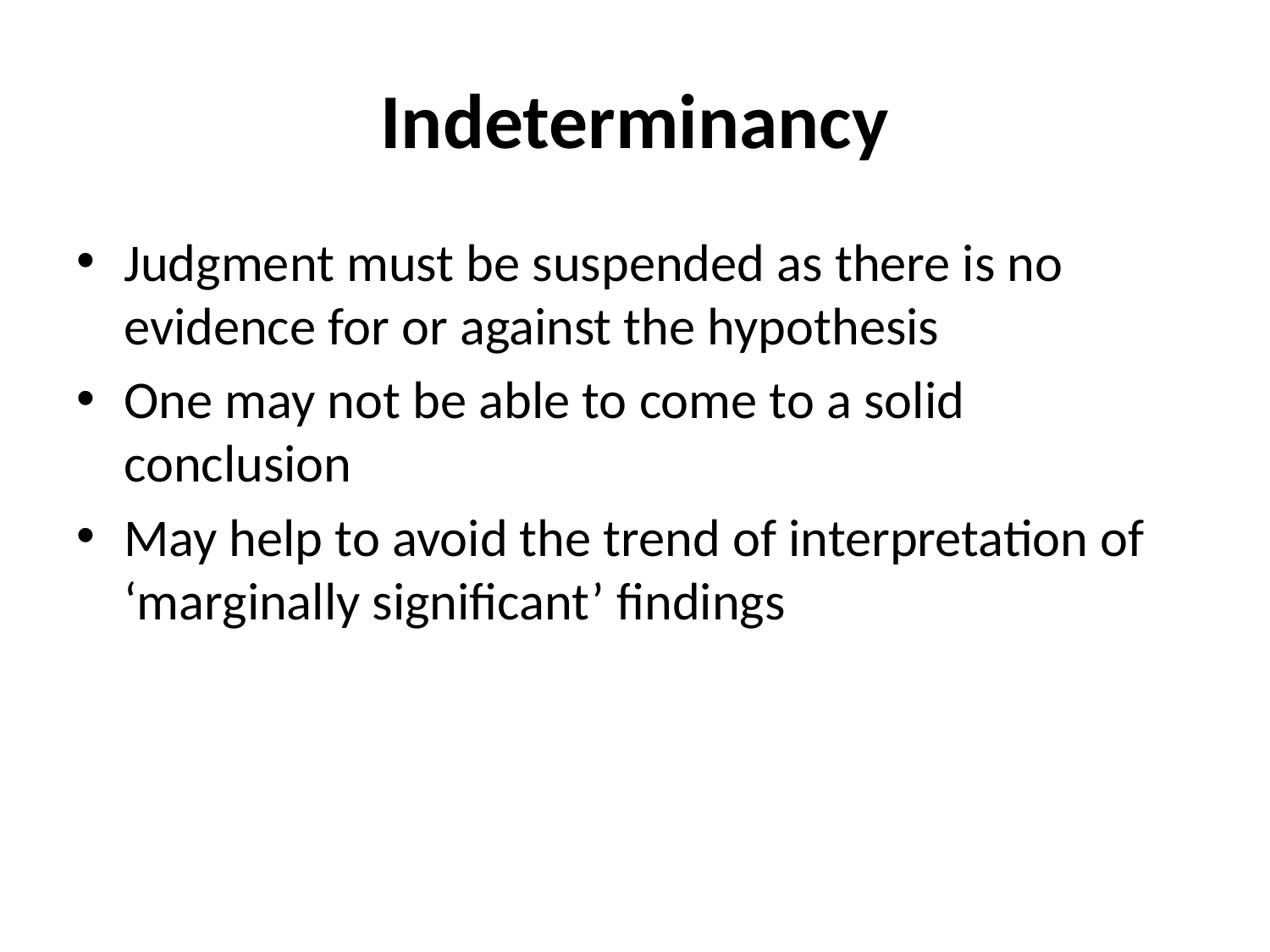

# Indeterminancy
Judgment must be suspended as there is no evidence for or against the hypothesis
One may not be able to come to a solid conclusion
May help to avoid the trend of interpretation of ‘marginally significant’ findings